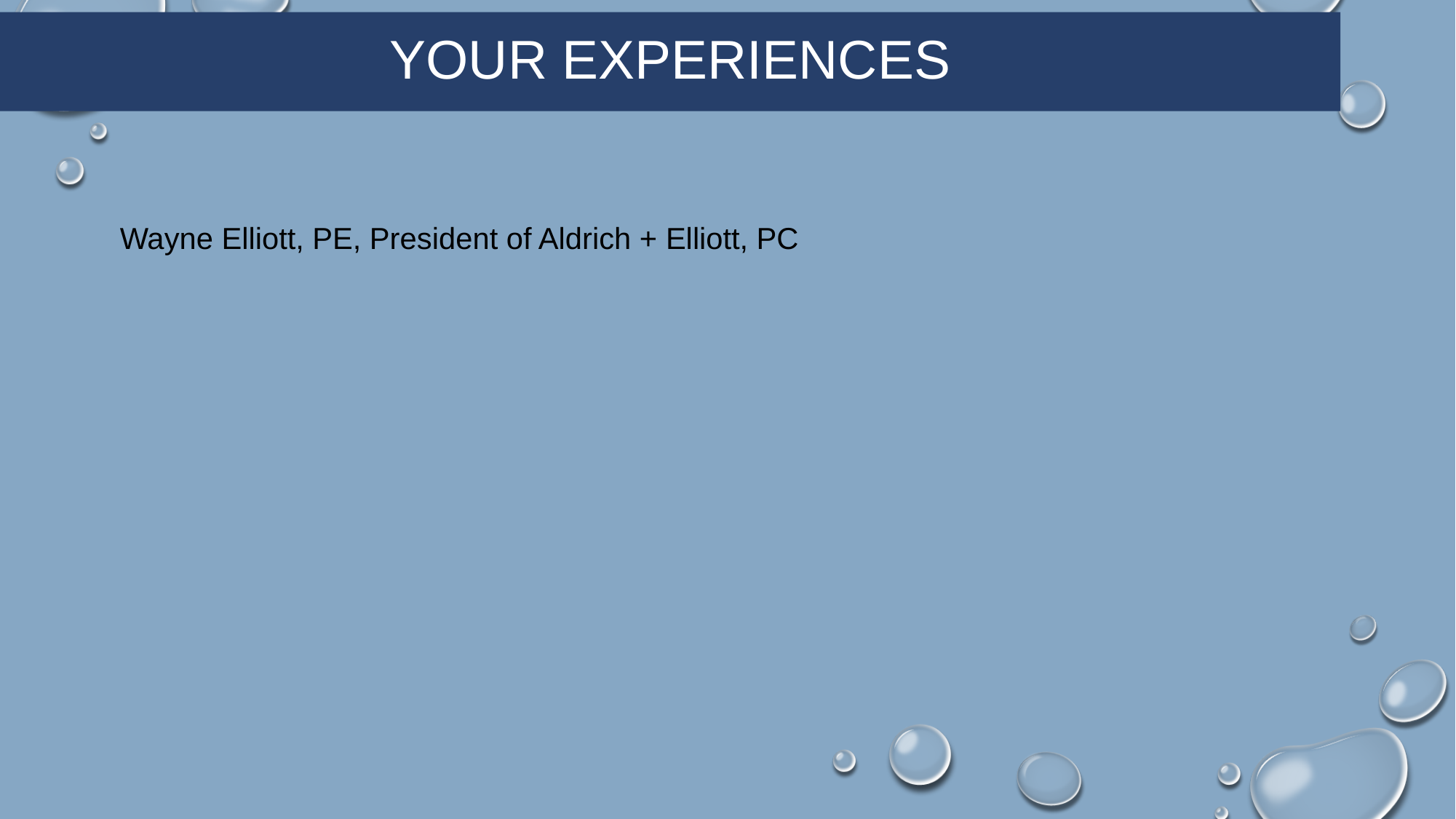

# Your experiences
Wayne Elliott, PE, President of Aldrich + Elliott, PC